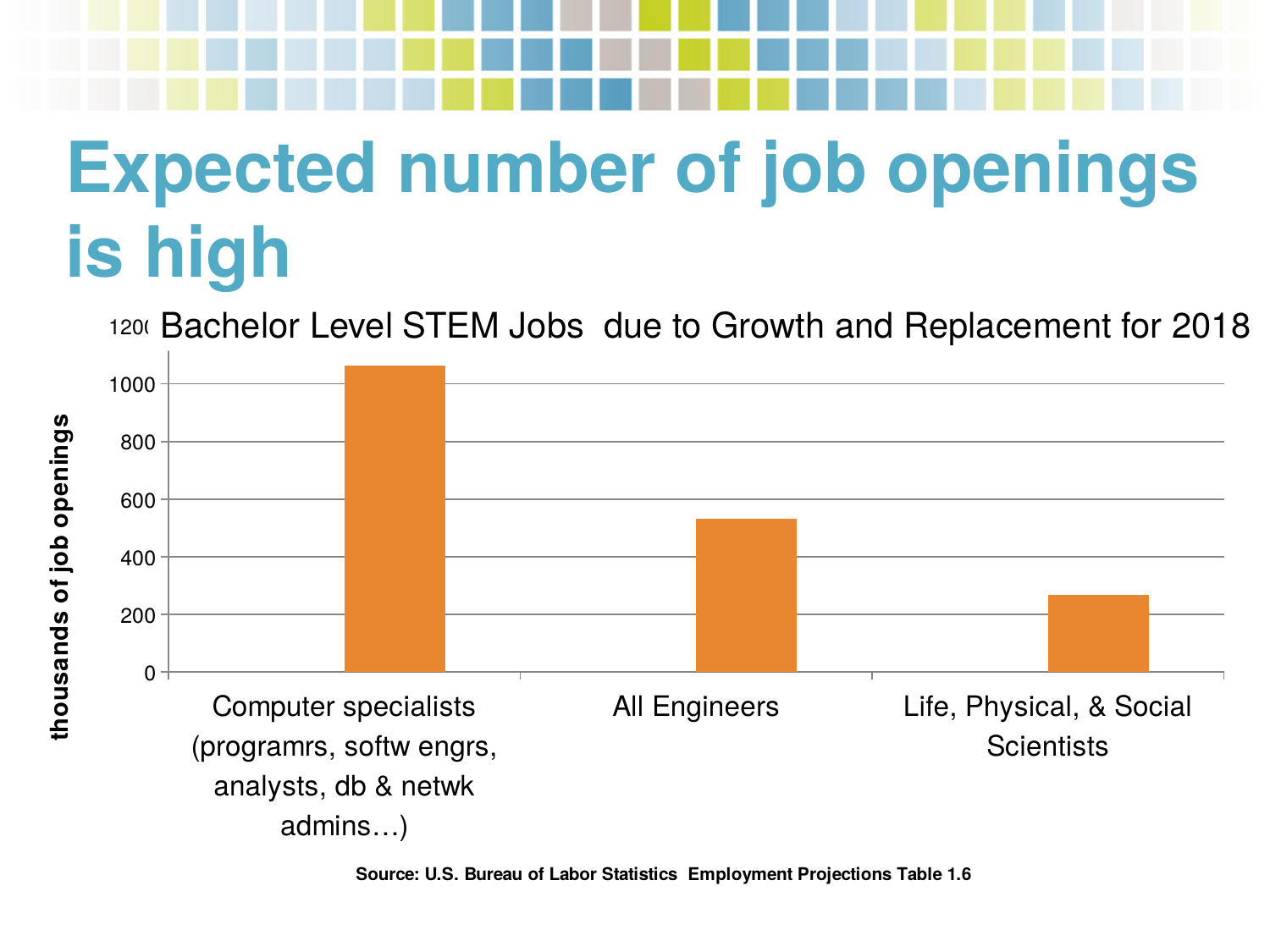

# Expected number of job openings is high
Bachelor Level STEM Jobs  due to Growth and Replacement for 2018

### Chart

| Category |  |  |
|---|---|---|
| Computer specialists (programrs, softw engrs, analysts, db & netwk admins…) | None | 1063.0 |
| All Engineers | None | 531.0 |
| Life, Physical, & Social Scientists | None | 269.2 |